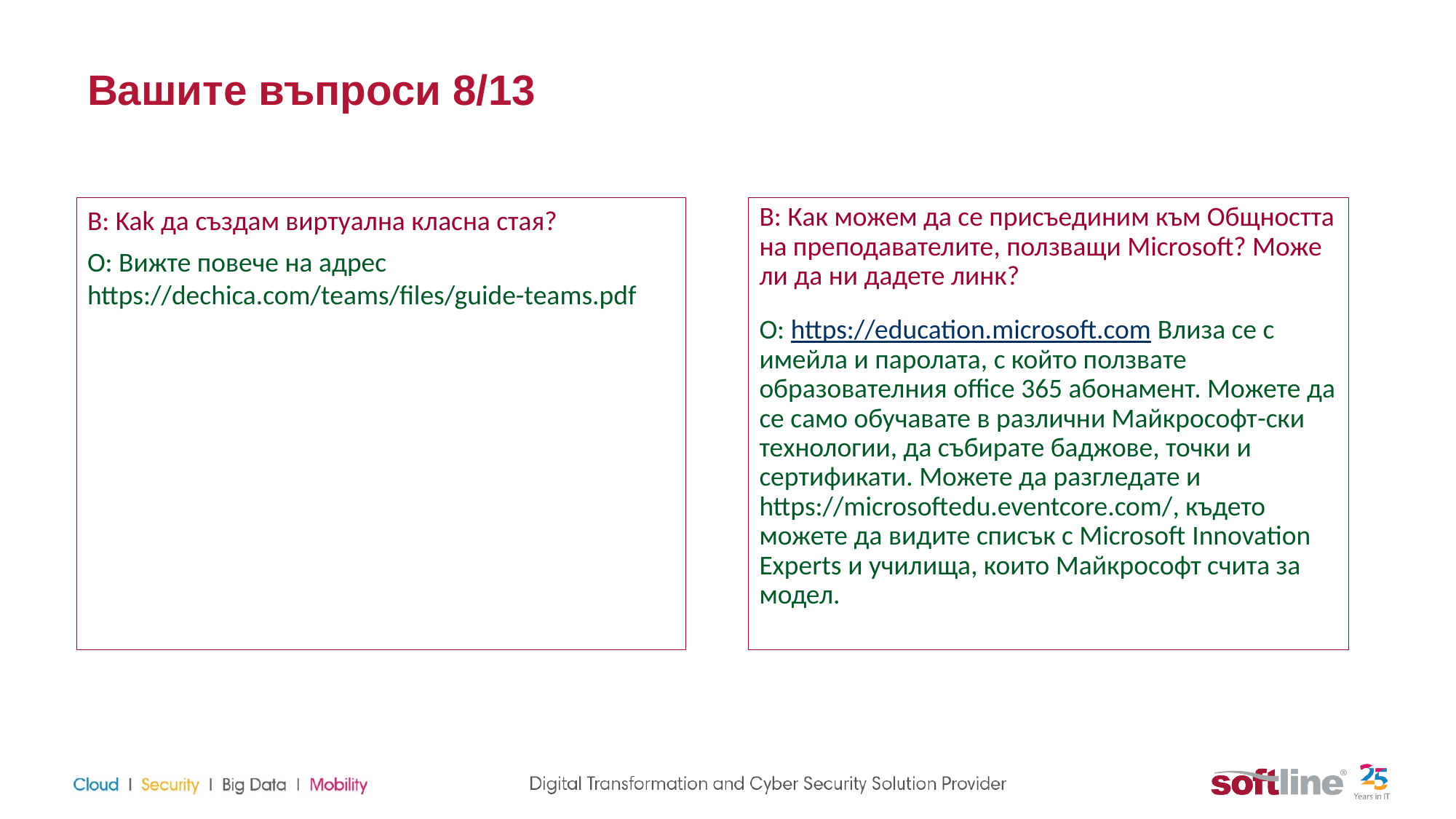

# Вашите въпроси 8/13
В: Kak да създам виртуална класна стая?
О: Вижте повече на адрес https://dechica.com/teams/files/guide-teams.pdf
В: Как можем да се присъединим към Общността на преподавателите, ползващи Microsoft? Може ли да ни дадете линк?
О: https://education.microsoft.com Влиза се с имейла и паролата, с който ползвате образователния office 365 абонамент. Можете да се само обучавате в различни Майкрософт-ски технологии, да събирате баджове, точки и сертификати. Можете да разгледате и https://microsoftedu.eventcore.com/, където можете да видите списък с Microsoft Innovation Experts и училища, които Майкрософт счита за модел.